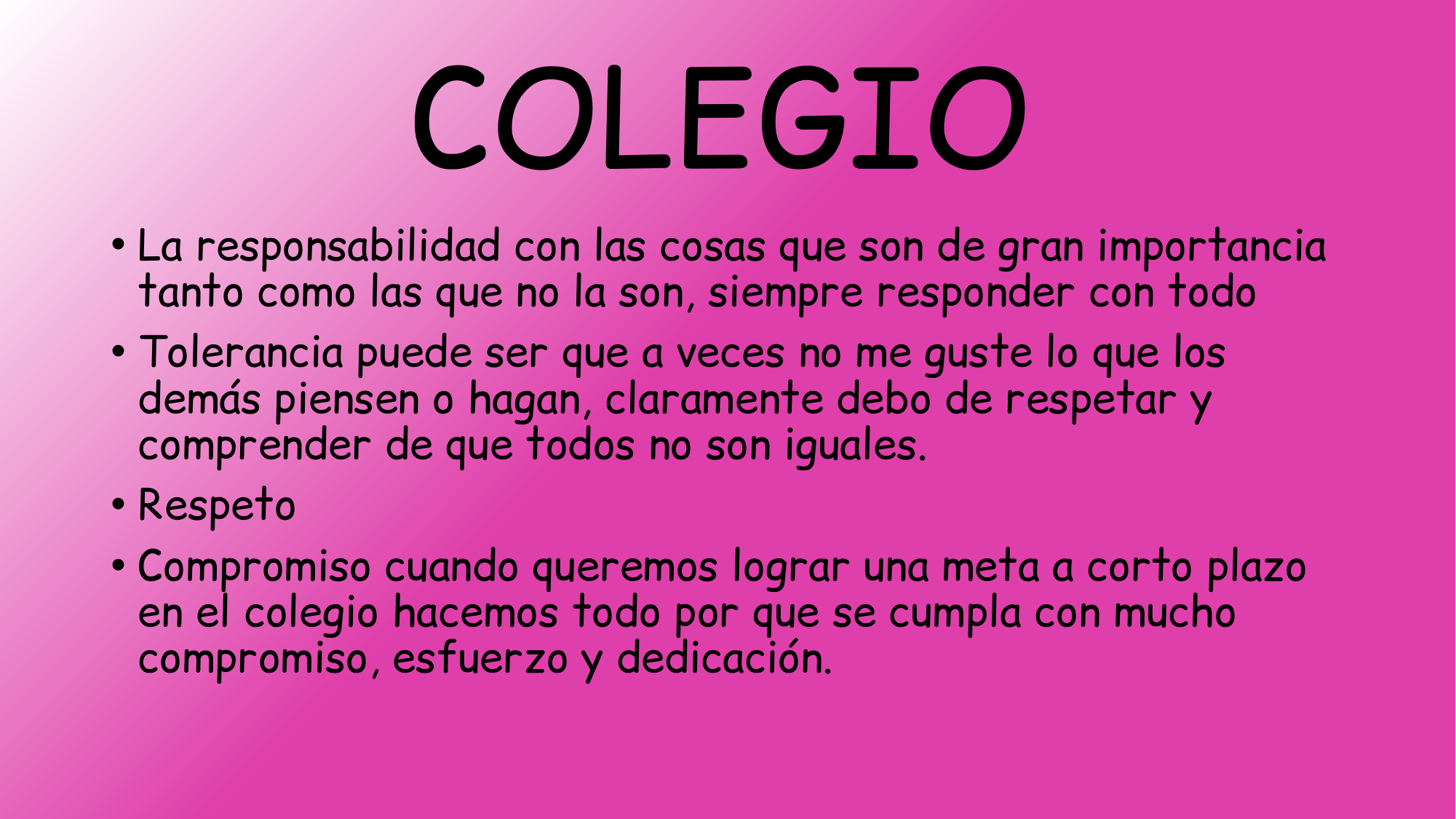

# COLEGIO
La responsabilidad con las cosas que son de gran importancia tanto como las que no la son, siempre responder con todo
Tolerancia puede ser que a veces no me guste lo que los demás piensen o hagan, claramente debo de respetar y comprender de que todos no son iguales.
Respeto
Compromiso cuando queremos lograr una meta a corto plazo en el colegio hacemos todo por que se cumpla con mucho compromiso, esfuerzo y dedicación.